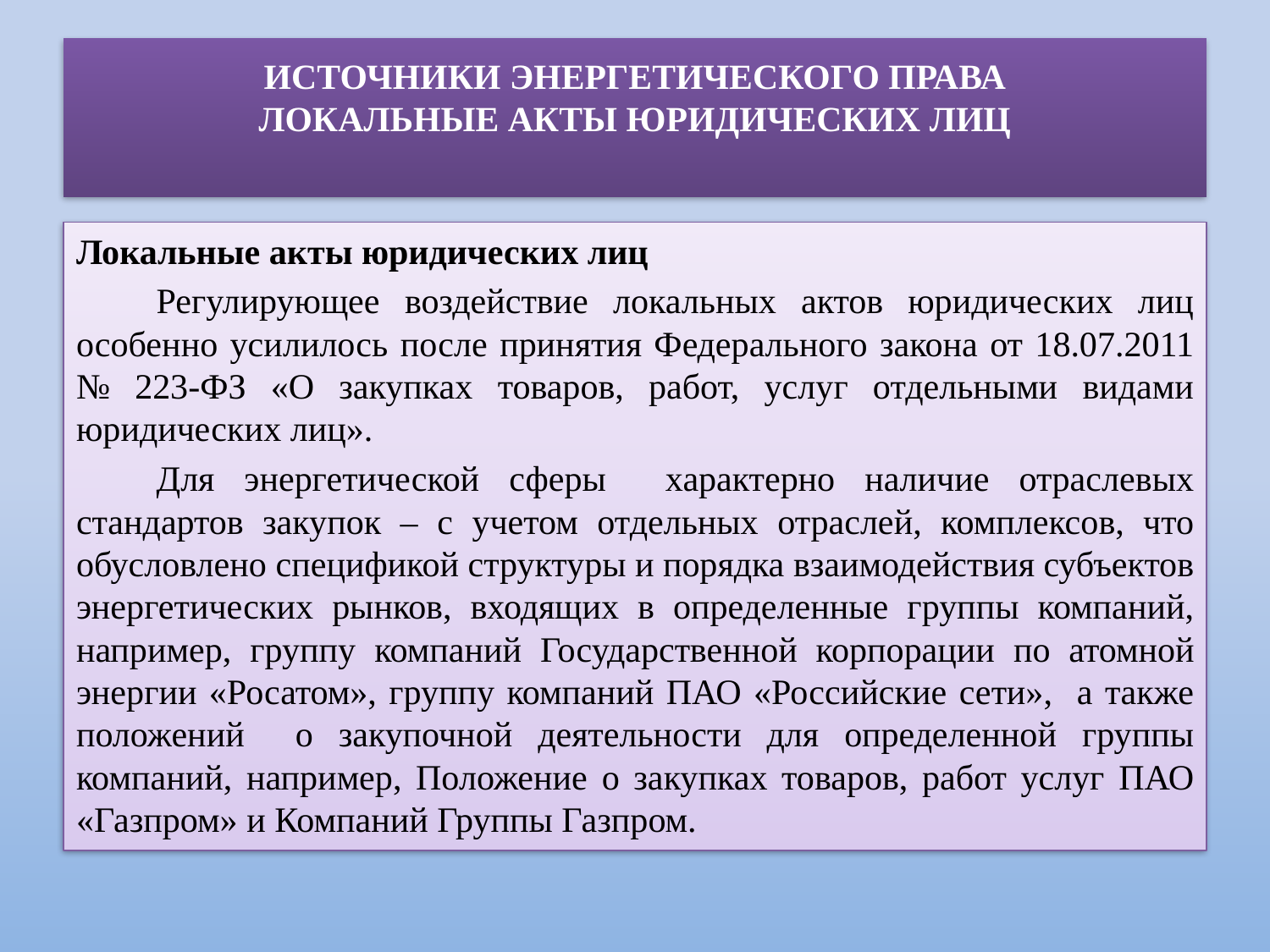

# ИСТОЧНИКИ ЭНЕРГЕТИЧЕСКОГО ПРАВА ЛОКАЛЬНЫЕ АКТЫ ЮРИДИЧЕСКИХ ЛИЦ
Локальные акты юридических лиц
	Регулирующее воздействие локальных актов юридических лиц особенно усилилось после принятия Федерального закона от 18.07.2011 № 223-ФЗ «О закупках товаров, работ, услуг отдельными видами юридических лиц».
	Для энергетической сферы  характерно наличие отраслевых стандартов закупок – с учетом отдельных отраслей, комплексов, что обусловлено спецификой структуры и порядка взаимодействия субъектов энергетических рынков, входящих в определенные группы компаний, например, группу компаний Государственной корпорации по атомной энергии «Росатом», группу компаний ПАО «Российские сети»,  а также положений  о закупочной деятельности для определенной группы компаний, например, Положение о закупках товаров, работ услуг ПАО «Газпром» и Компаний Группы Газпром.